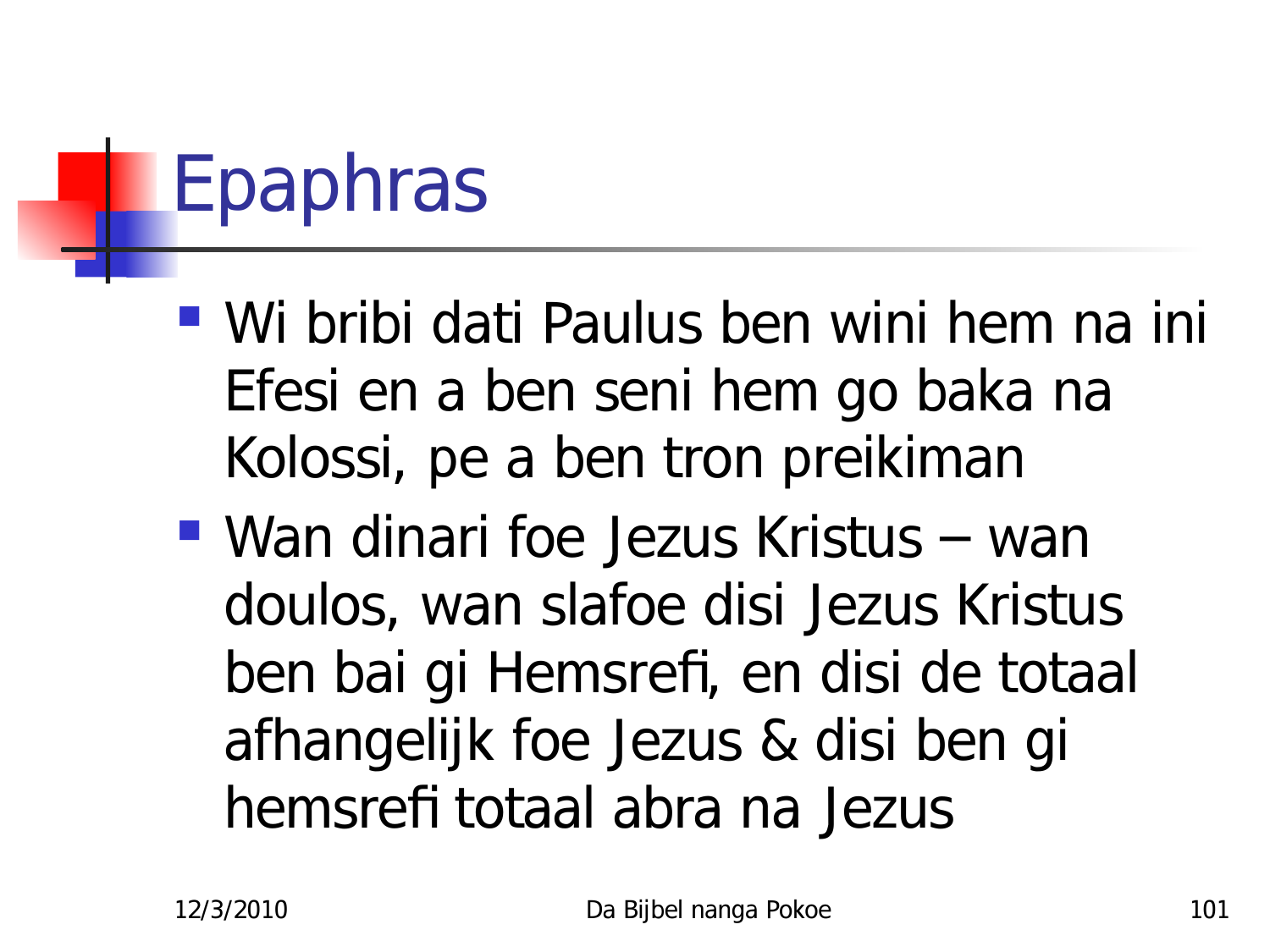

# Epaphras
Wi bribi dati Paulus ben wini hem na ini Efesi en a ben seni hem go baka na Kolossi, pe a ben tron preikiman
Wan dinari foe Jezus Kristus – wan doulos, wan slafoe disi Jezus Kristus ben bai gi Hemsrefi, en disi de totaal afhangelijk foe Jezus & disi ben gi hemsrefi totaal abra na Jezus
12/3/2010
Da Bijbel nanga Pokoe
101